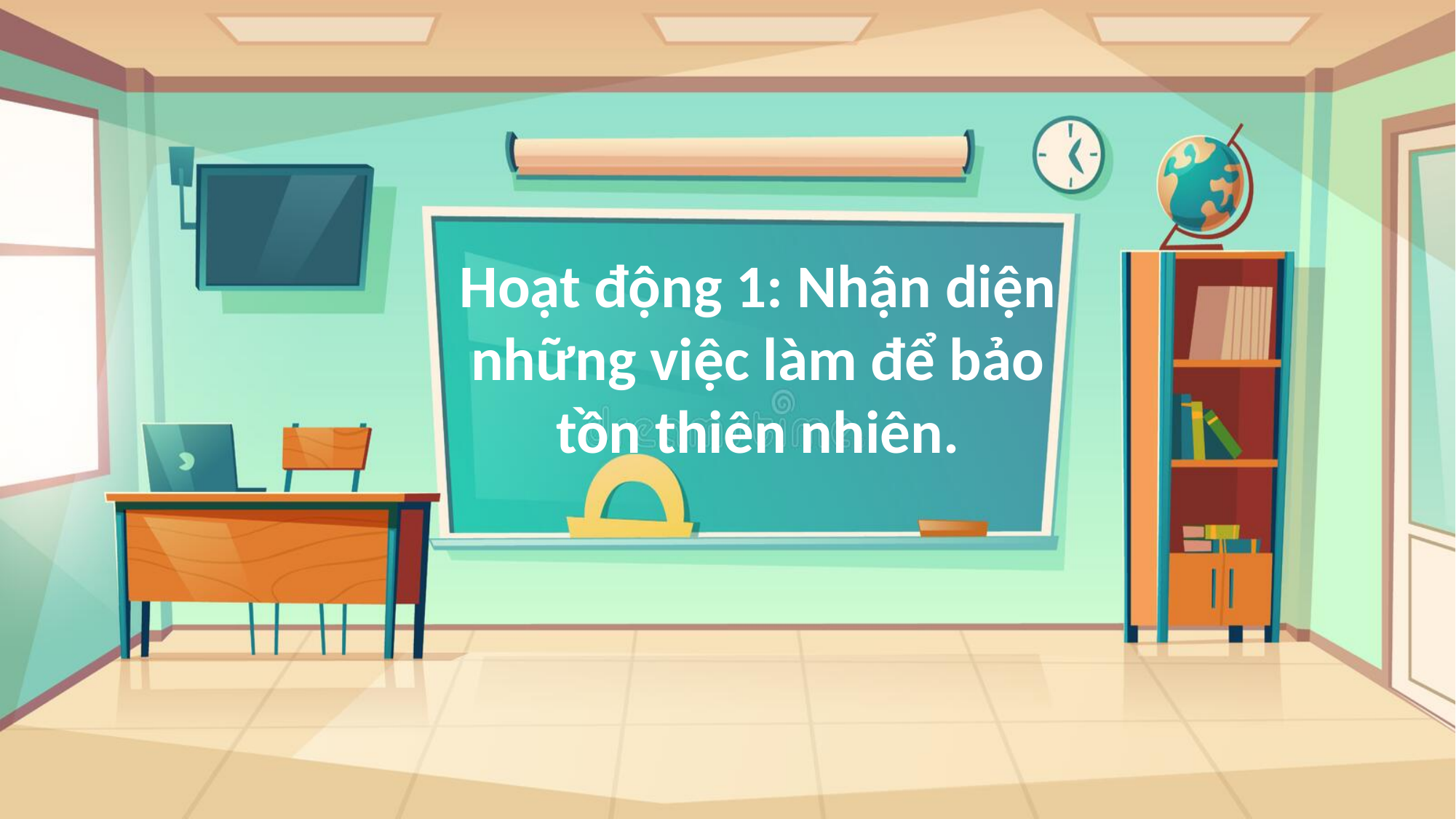

Hoạt động 1: Nhận diện những việc làm để bảo tồn thiên nhiên.